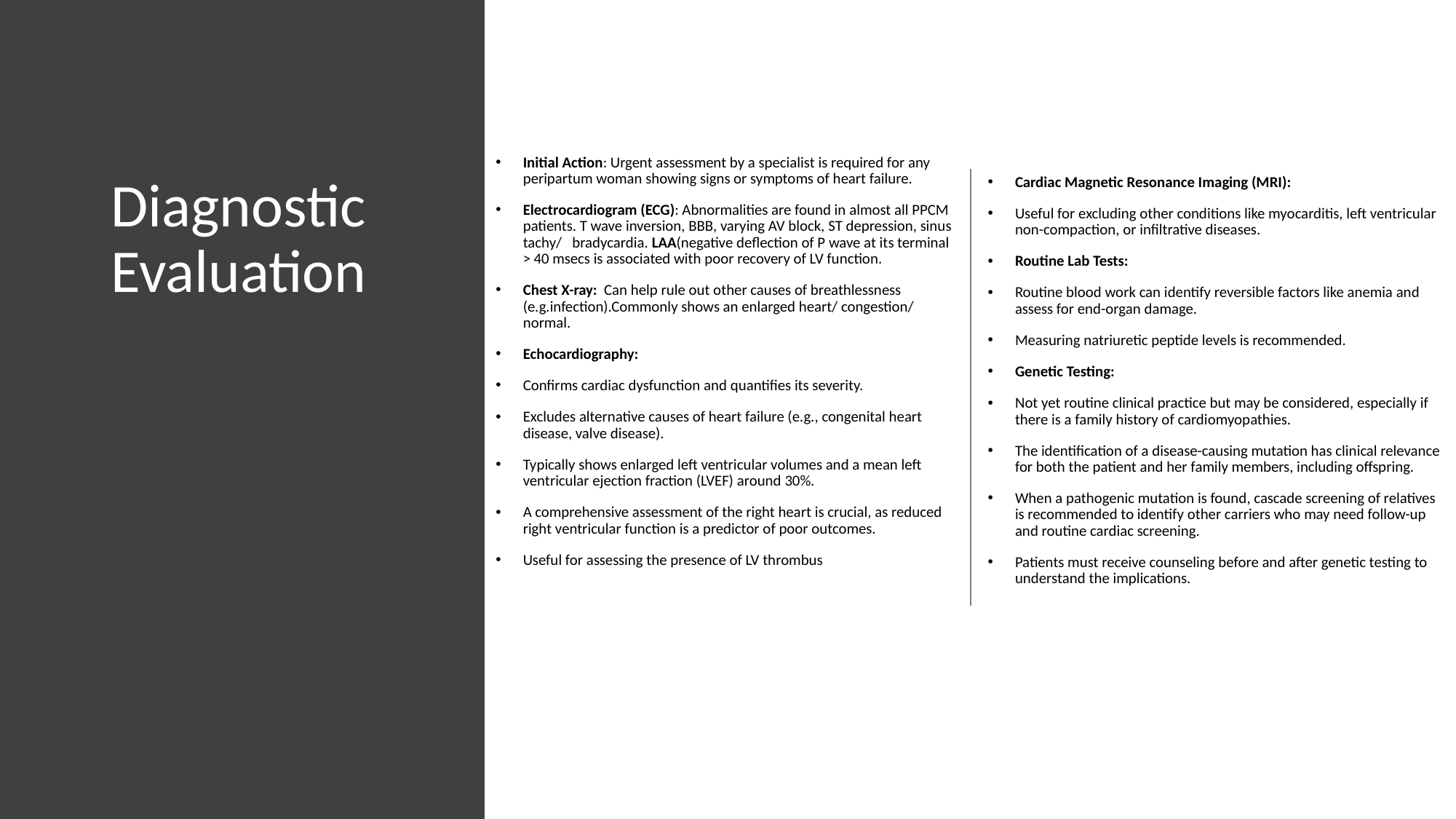

Initial Action: Urgent assessment by a specialist is required for any peripartum woman showing signs or symptoms of heart failure.
Electrocardiogram (ECG): Abnormalities are found in almost all PPCM patients. T wave inversion, BBB, varying AV block, ST depression, sinus tachy/   bradycardia. LAA(negative deflection of P wave at its terminal > 40 msecs is associated with poor recovery of LV function.
Chest X-ray:  Can help rule out other causes of breathlessness (e.g.infection).Commonly shows an enlarged heart/ congestion/ normal.
Echocardiography:
Confirms cardiac dysfunction and quantifies its severity.
Excludes alternative causes of heart failure (e.g., congenital heart disease, valve disease).
Typically shows enlarged left ventricular volumes and a mean left ventricular ejection fraction (LVEF) around 30%.
A comprehensive assessment of the right heart is crucial, as reduced right ventricular function is a predictor of poor outcomes.
Useful for assessing the presence of LV thrombus

# Diagnostic Evaluation
Cardiac Magnetic Resonance Imaging (MRI):
Useful for excluding other conditions like myocarditis, left ventricular non-compaction, or infiltrative diseases.
Routine Lab Tests:
Routine blood work can identify reversible factors like anemia and assess for end-organ damage.
Measuring natriuretic peptide levels is recommended.
Genetic Testing:
Not yet routine clinical practice but may be considered, especially if there is a family history of cardiomyopathies.
The identification of a disease-causing mutation has clinical relevance for both the patient and her family members, including offspring.
When a pathogenic mutation is found, cascade screening of relatives is recommended to identify other carriers who may need follow-up and routine cardiac screening.
Patients must receive counseling before and after genetic testing to understand the implications.